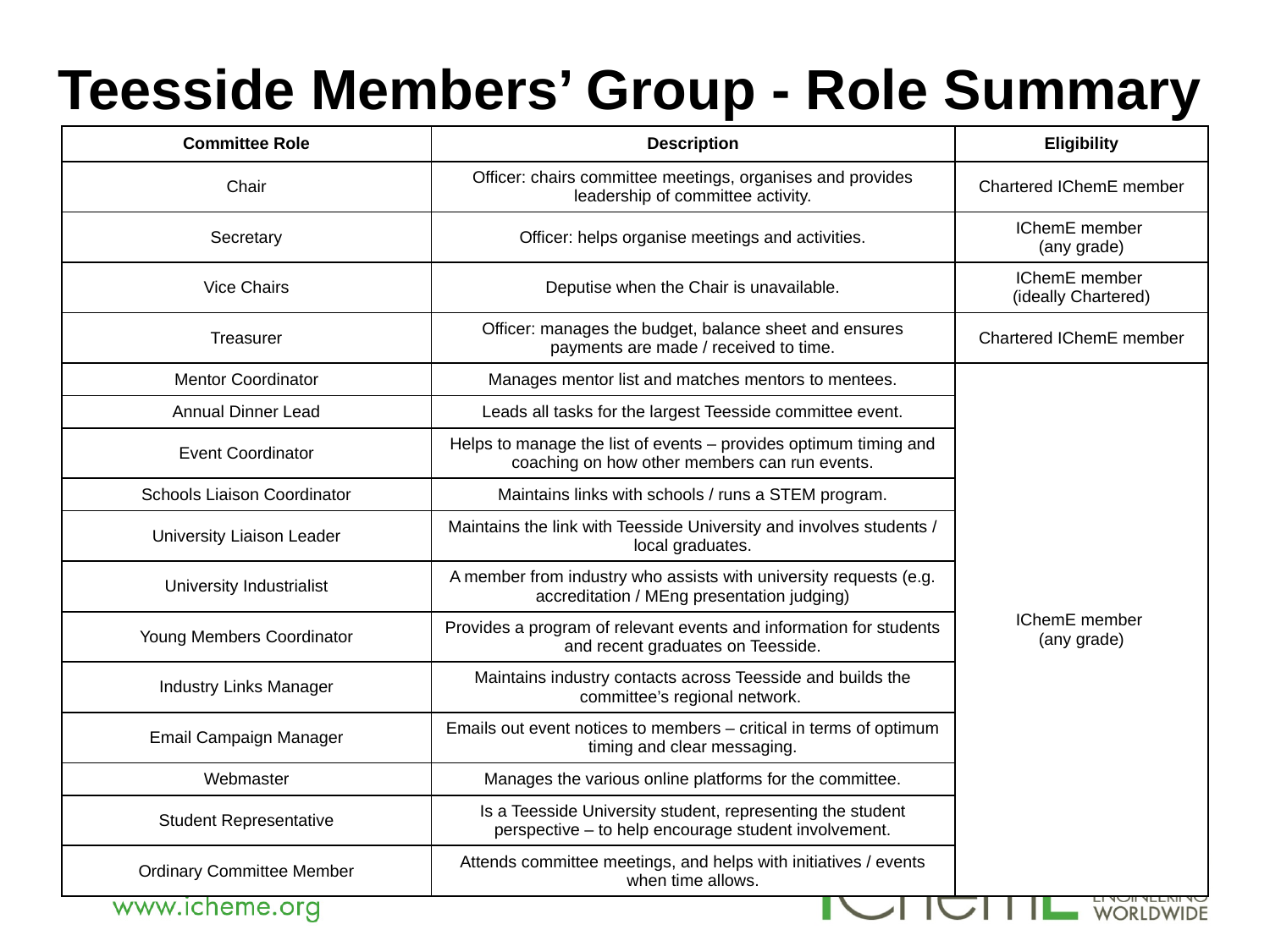

# Teesside Members’ Group - Role Summary
| Committee Role | Description | Eligibility |
| --- | --- | --- |
| Chair | Officer: chairs committee meetings, organises and provides leadership of committee activity. | Chartered IChemE member |
| Secretary | Officer: helps organise meetings and activities. | IChemE member (any grade) |
| Vice Chairs | Deputise when the Chair is unavailable. | IChemE member (ideally Chartered) |
| Treasurer | Officer: manages the budget, balance sheet and ensures payments are made / received to time. | Chartered IChemE member |
| Mentor Coordinator | Manages mentor list and matches mentors to mentees. | IChemE member (any grade) |
| Annual Dinner Lead | Leads all tasks for the largest Teesside committee event. |  |
| Event Coordinator | Helps to manage the list of events – provides optimum timing and coaching on how other members can run events. |  |
| Schools Liaison Coordinator | Maintains links with schools / runs a STEM program. |  |
| University Liaison Leader | Maintains the link with Teesside University and involves students / local graduates. |  |
| University Industrialist | A member from industry who assists with university requests (e.g. accreditation / MEng presentation judging) |  |
| Young Members Coordinator | Provides a program of relevant events and information for students and recent graduates on Teesside. |  |
| Industry Links Manager | Maintains industry contacts across Teesside and builds the committee’s regional network. |  |
| Email Campaign Manager | Emails out event notices to members – critical in terms of optimum timing and clear messaging. |  |
| Webmaster | Manages the various online platforms for the committee. |  |
| Student Representative | Is a Teesside University student, representing the student perspective – to help encourage student involvement. |  |
| Ordinary Committee Member | Attends committee meetings, and helps with initiatives / events when time allows. |  |